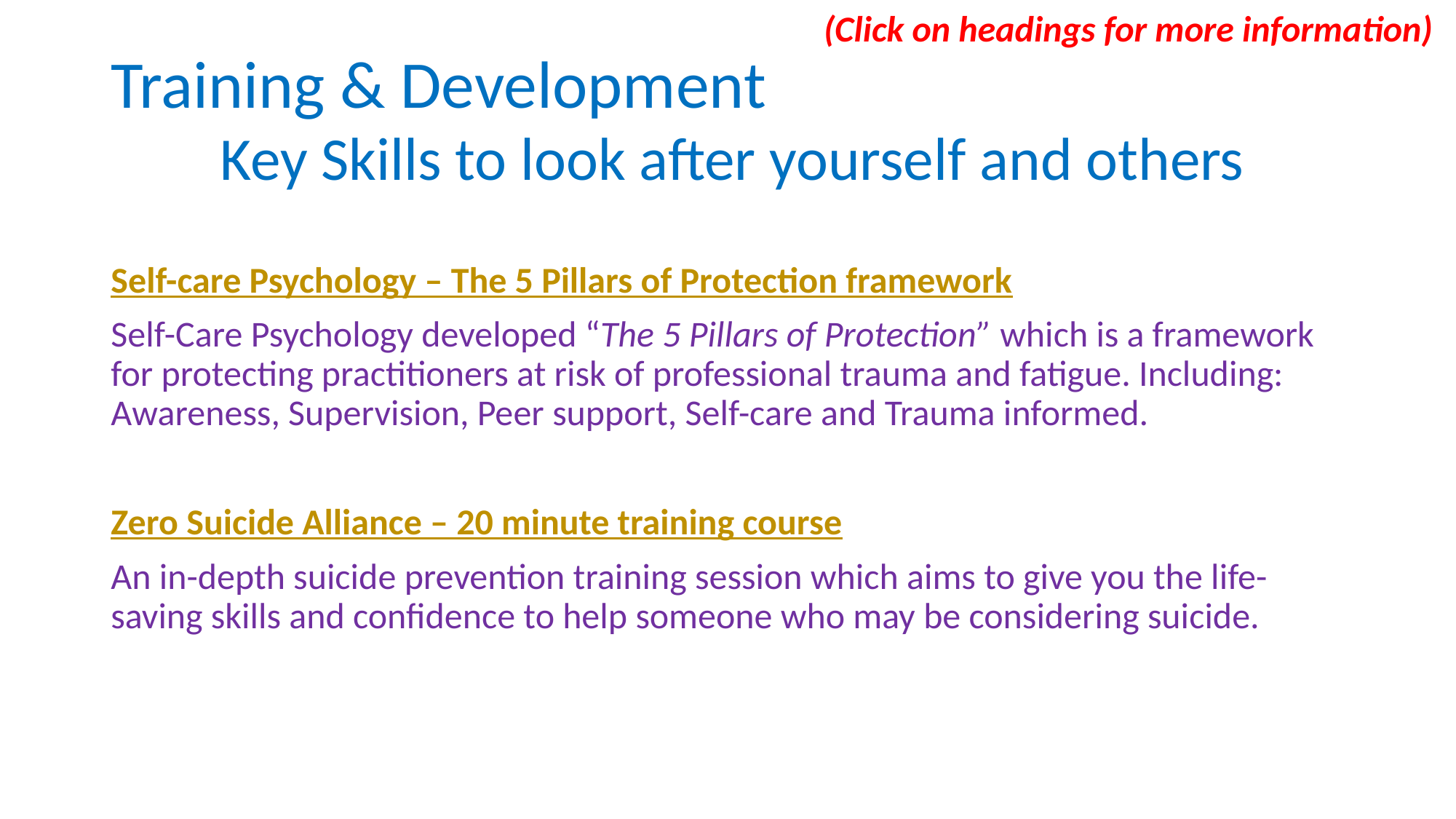

(Click on headings for more information)

# Training & Development Key Skills to look after yourself and others
Self-care Psychology – The 5 Pillars of Protection framework
Self-Care Psychology developed “The 5 Pillars of Protection” which is a framework for protecting practitioners at risk of professional trauma and fatigue. Including: Awareness, Supervision, Peer support, Self-care and Trauma informed.

Zero Suicide Alliance – 20 minute training course
An in-depth suicide prevention training session which aims to give you the life-saving skills and confidence to help someone who may be considering suicide.